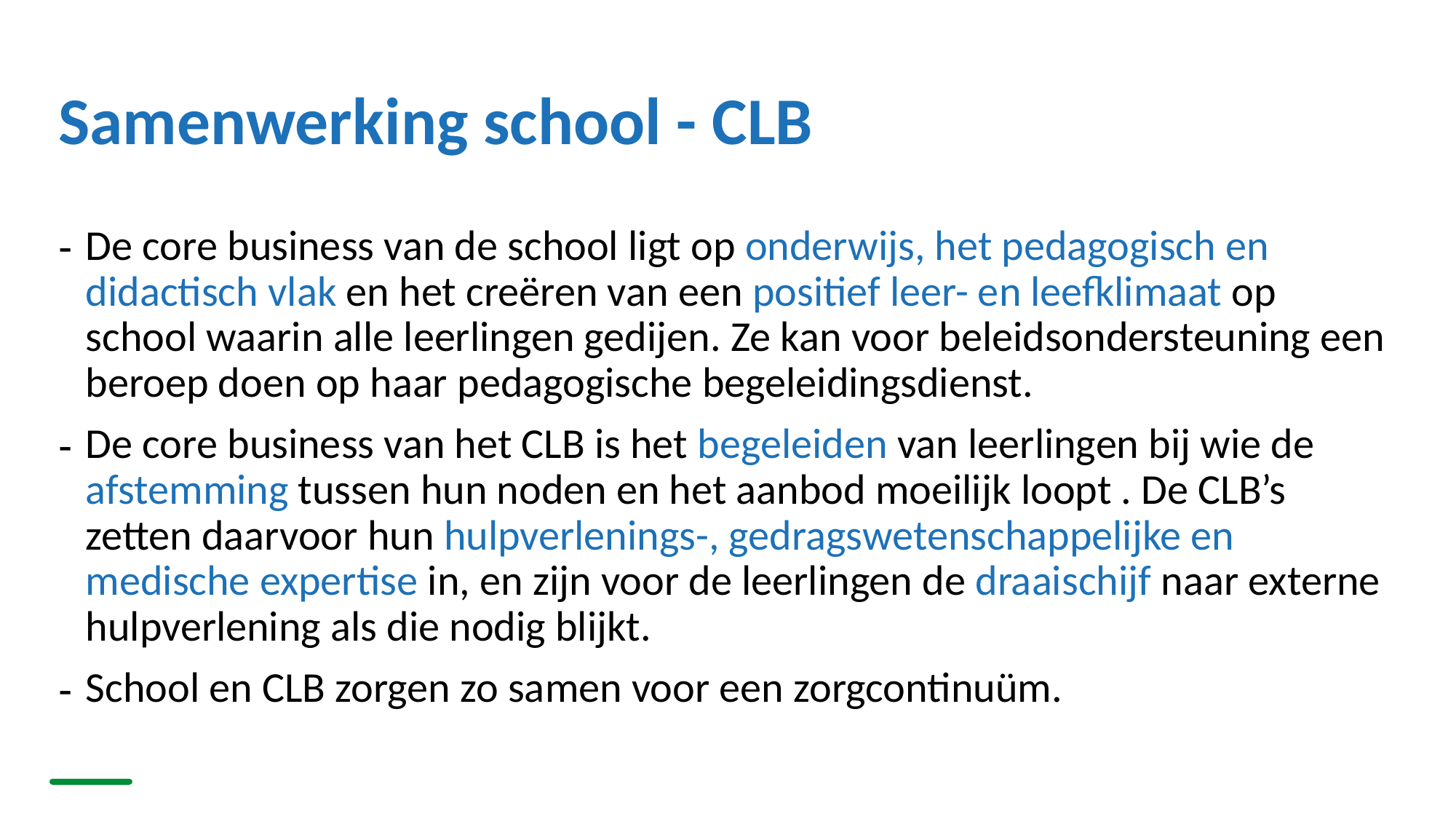

# Samenwerking school - CLB
De core business van de school ligt op onderwijs, het pedagogisch en didactisch vlak en het creëren van een positief leer- en leefklimaat op school waarin alle leerlingen gedijen. Ze kan voor beleidsondersteuning een beroep doen op haar pedagogische begeleidingsdienst.
De core business van het CLB is het begeleiden van leerlingen bij wie de afstemming tussen hun noden en het aanbod moeilijk loopt . De CLB’s zetten daarvoor hun hulpverlenings-, gedragswetenschappelijke en medische expertise in, en zijn voor de leerlingen de draaischijf naar externe hulpverlening als die nodig blijkt.
School en CLB zorgen zo samen voor een zorgcontinuüm.